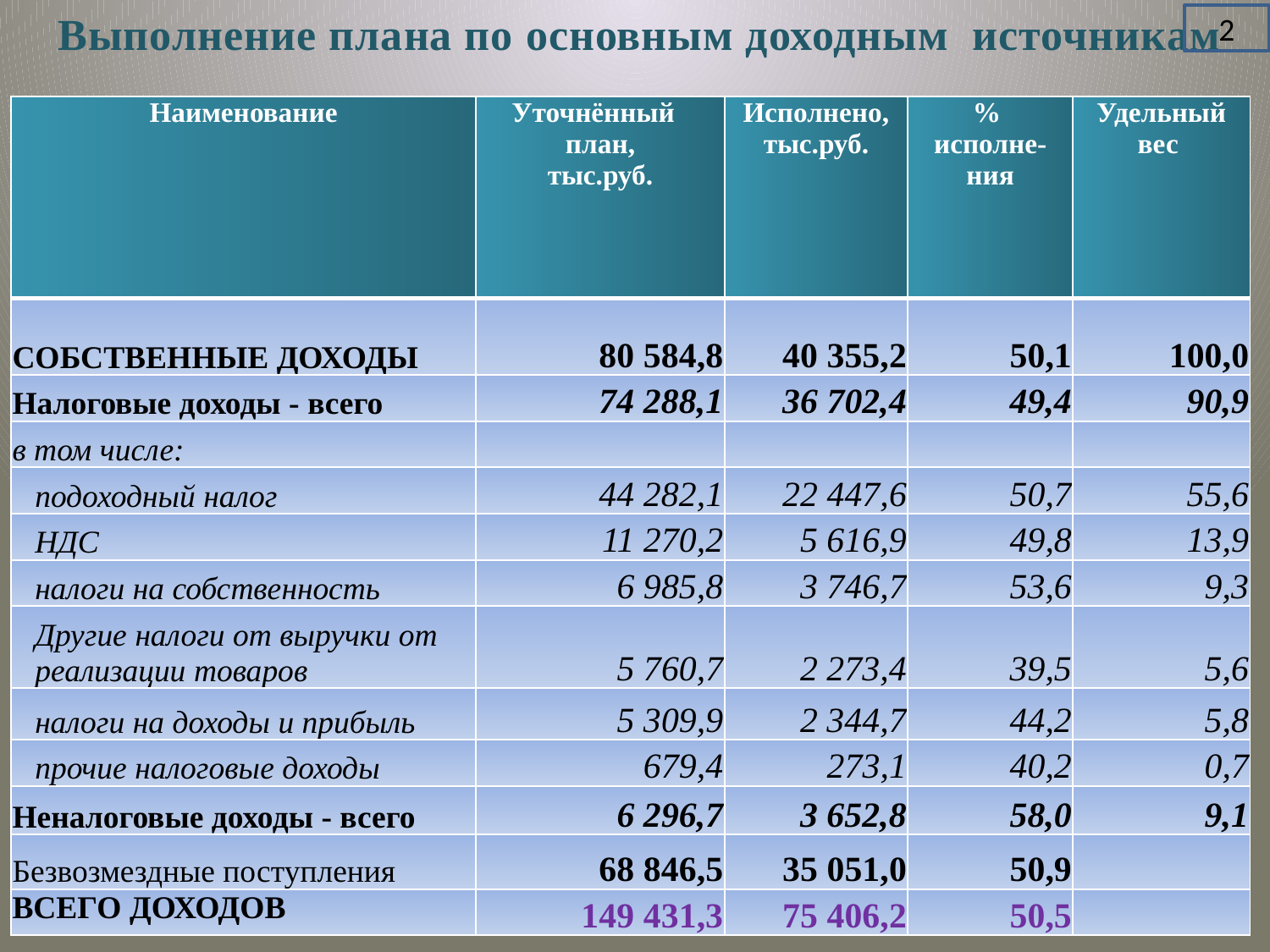

# Выполнение плана по основным доходным  источникам
2
| Наименование | Уточнённый план, тыс.руб. | Исполнено, тыс.руб. | % исполне- ния | Удельный вес |
| --- | --- | --- | --- | --- |
| СОБСТВЕННЫЕ ДОХОДЫ | 80 584,8 | 40 355,2 | 50,1 | 100,0 |
| Налоговые доходы - всего | 74 288,1 | 36 702,4 | 49,4 | 90,9 |
| в том числе: |  |  |  |  |
| подоходный налог | 44 282,1 | 22 447,6 | 50,7 | 55,6 |
| НДС | 11 270,2 | 5 616,9 | 49,8 | 13,9 |
| налоги на собственность | 6 985,8 | 3 746,7 | 53,6 | 9,3 |
| Другие налоги от выручки от реализации товаров | 5 760,7 | 2 273,4 | 39,5 | 5,6 |
| налоги на доходы и прибыль | 5 309,9 | 2 344,7 | 44,2 | 5,8 |
| прочие налоговые доходы | 679,4 | 273,1 | 40,2 | 0,7 |
| Неналоговые доходы - всего | 6 296,7 | 3 652,8 | 58,0 | 9,1 |
| Безвозмездные поступления | 68 846,5 | 35 051,0 | 50,9 |  |
| ВСЕГО ДОХОДОВ | 149 431,3 | 75 406,2 | 50,5 |  |